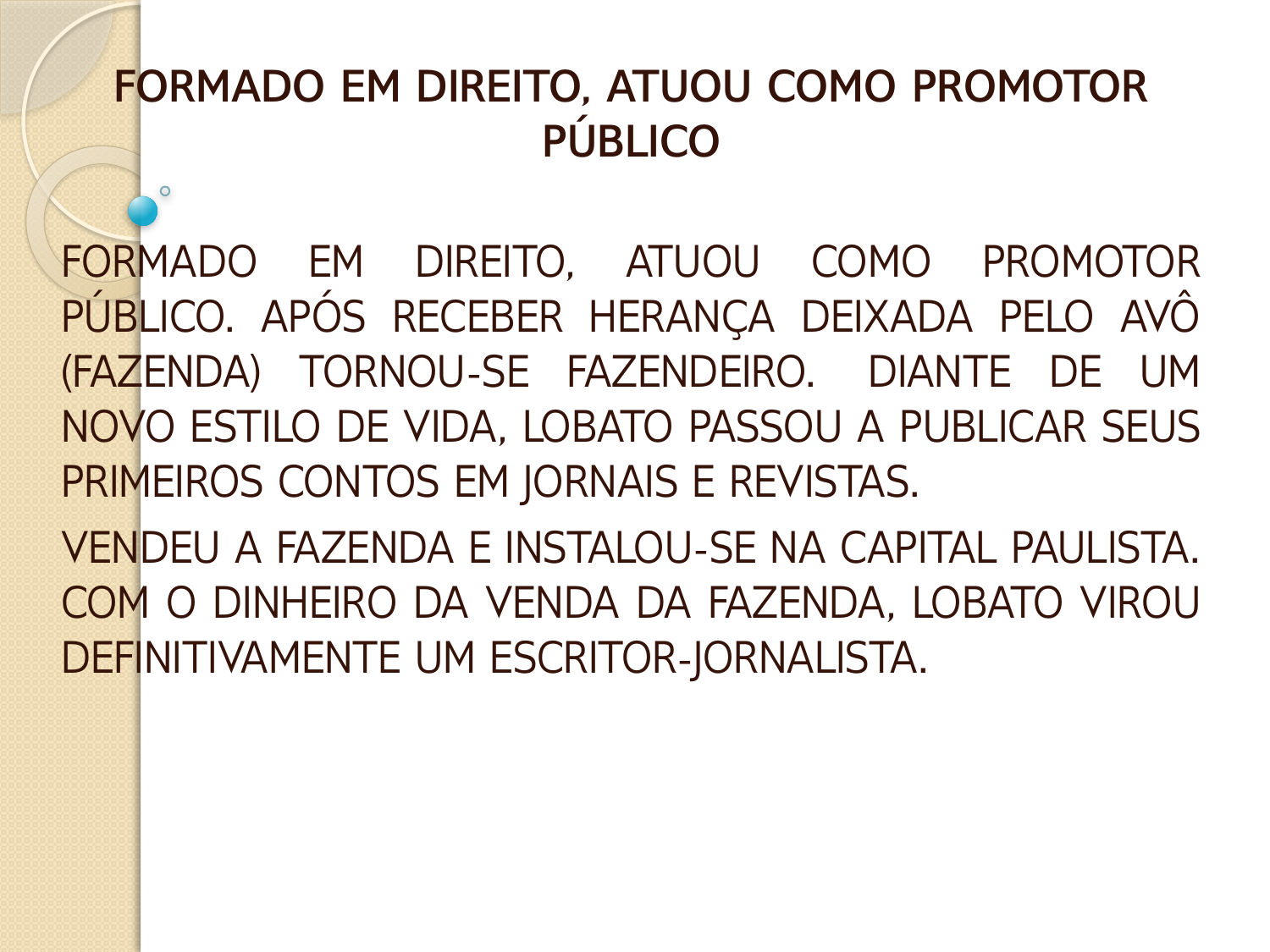

FORMADO EM DIREITO, ATUOU COMO PROMOTOR PÚBLICO
FORMADO EM DIREITO, ATUOU COMO PROMOTOR PÚBLICO. APÓS RECEBER HERANÇA DEIXADA PELO AVÔ (FAZENDA) TORNOU-SE FAZENDEIRO.  DIANTE DE UM NOVO ESTILO DE VIDA, LOBATO PASSOU A PUBLICAR SEUS PRIMEIROS CONTOS EM JORNAIS E REVISTAS.
VENDEU A FAZENDA E INSTALOU-SE NA CAPITAL PAULISTA. COM O DINHEIRO DA VENDA DA FAZENDA, LOBATO VIROU DEFINITIVAMENTE UM ESCRITOR-JORNALISTA.